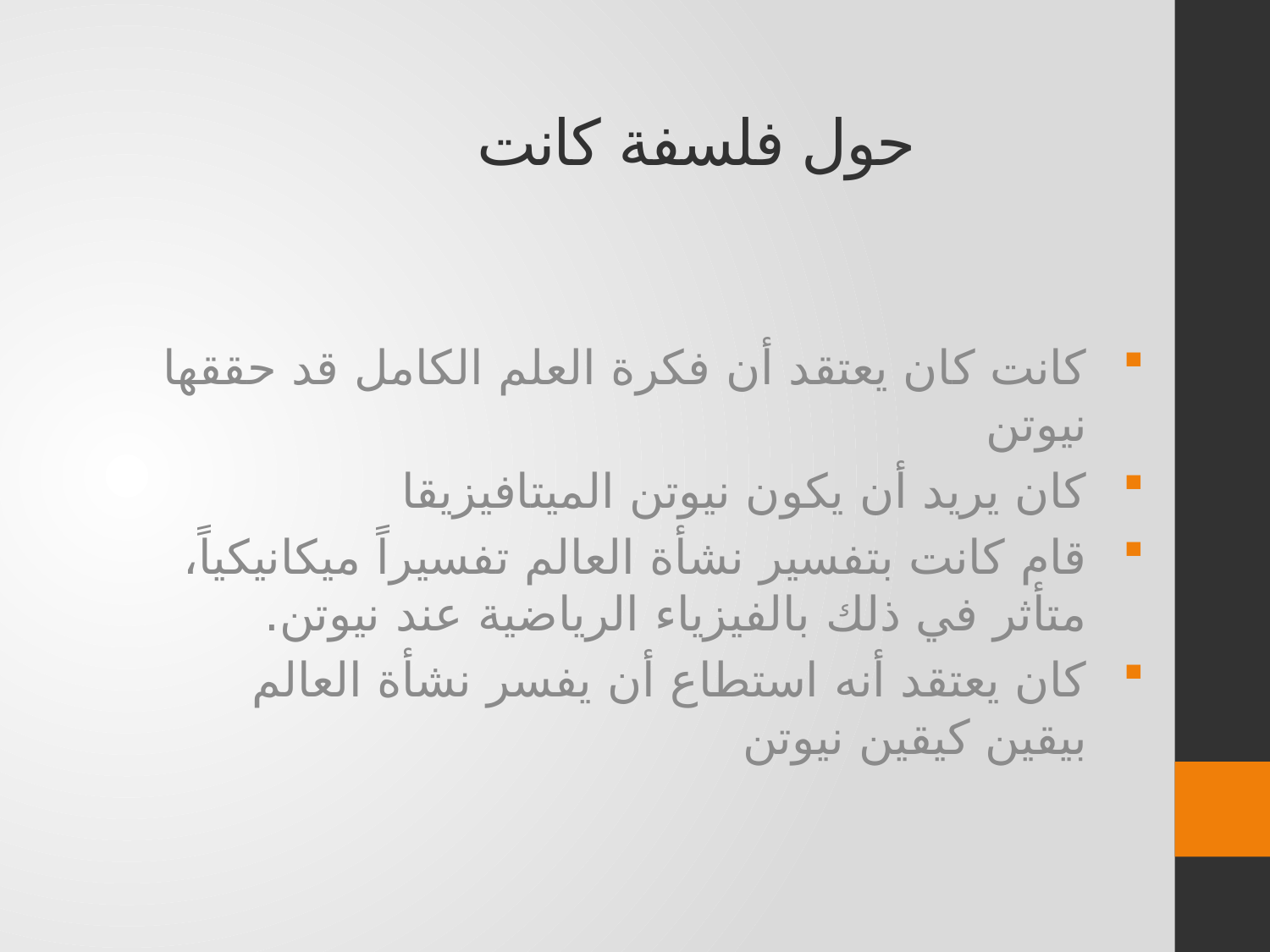

# حول فلسفة كانت

كانت كان يعتقد أن فكرة العلم الكامل قد حققها نيوتن
كان يريد أن يكون نيوتن الميتافيزيقا
قام كانت بتفسير نشأة العالم تفسيراً ميكانيكياً، متأثر في ذلك بالفيزياء الرياضية عند نيوتن.
كان يعتقد أنه استطاع أن يفسر نشأة العالم بيقين كيقين نيوتن